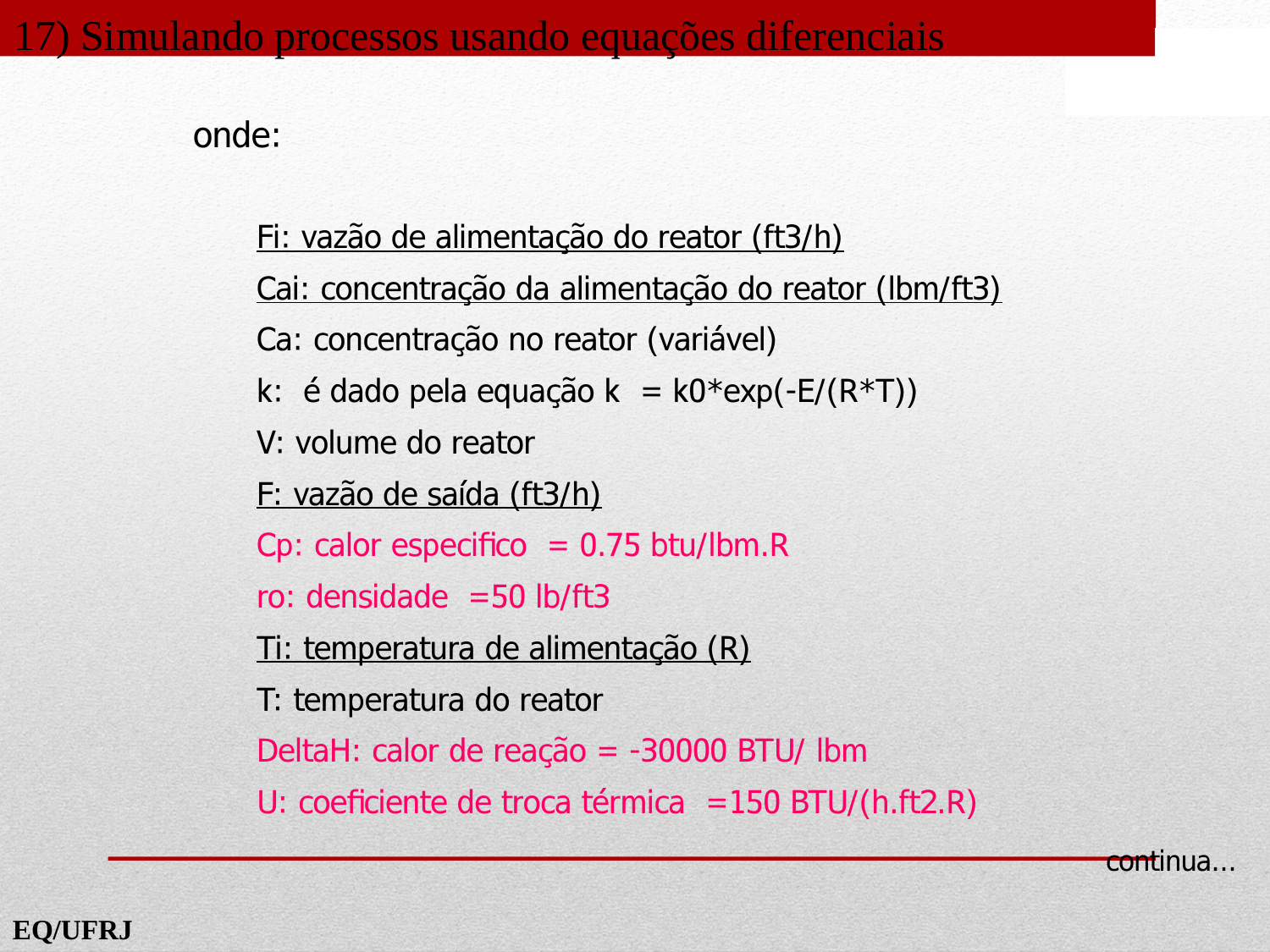

17) Simulando processos usando equações diferenciais
onde:

Fi: vazão de alimentação do reator (ft3/h)
Cai: concentração da alimentação do reator (lbm/ft3)
Ca: concentração no reator (variável)
k:  é dado pela equação k  = k0*exp(-E/(R*T))
V: volume do reator
F: vazão de saída (ft3/h)
Cp: calor especifico  = 0.75 btu/lbm.R
ro: densidade  =50 lb/ft3
Ti: temperatura de alimentação (R)
T: temperatura do reator
DeltaH: calor de reação = -30000 BTU/ lbm
U: coeficiente de troca térmica  =150 BTU/(h.ft2.R)
continua...